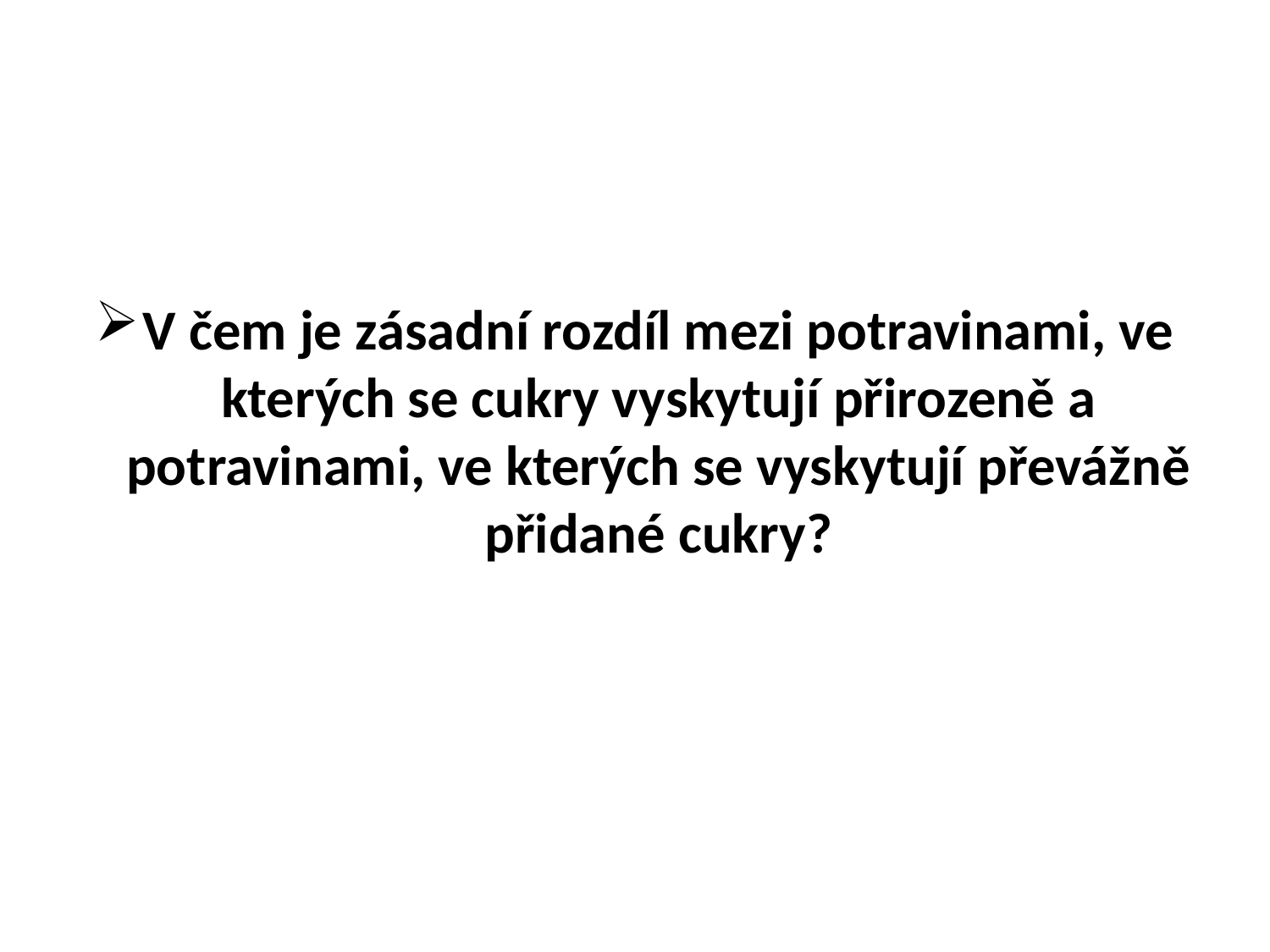

#
V čem je zásadní rozdíl mezi potravinami, ve kterých se cukry vyskytují přirozeně a potravinami, ve kterých se vyskytují převážně přidané cukry?